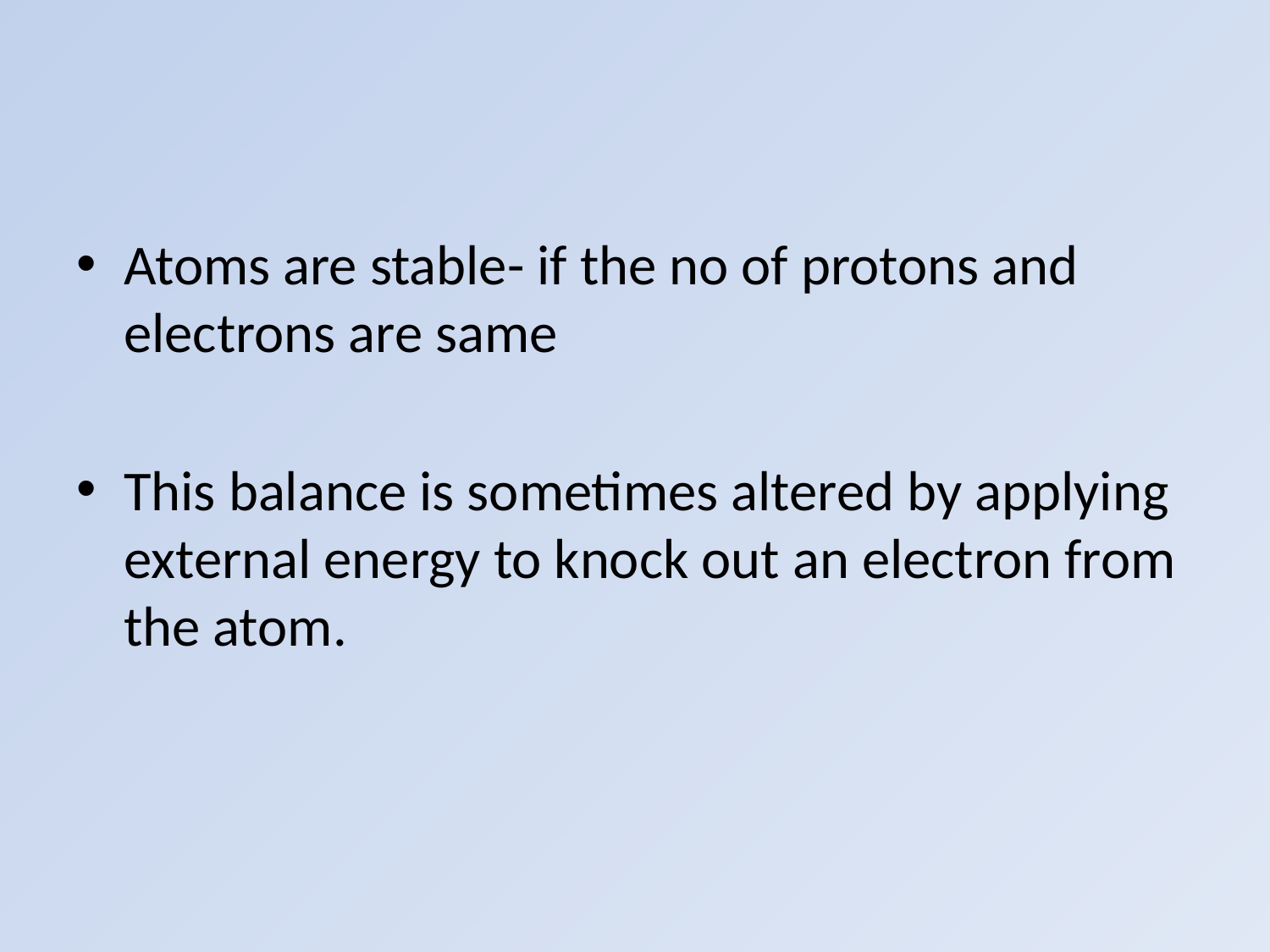

#
Atoms are stable- if the no of protons and electrons are same

This balance is sometimes altered by applying external energy to knock out an electron from the atom.